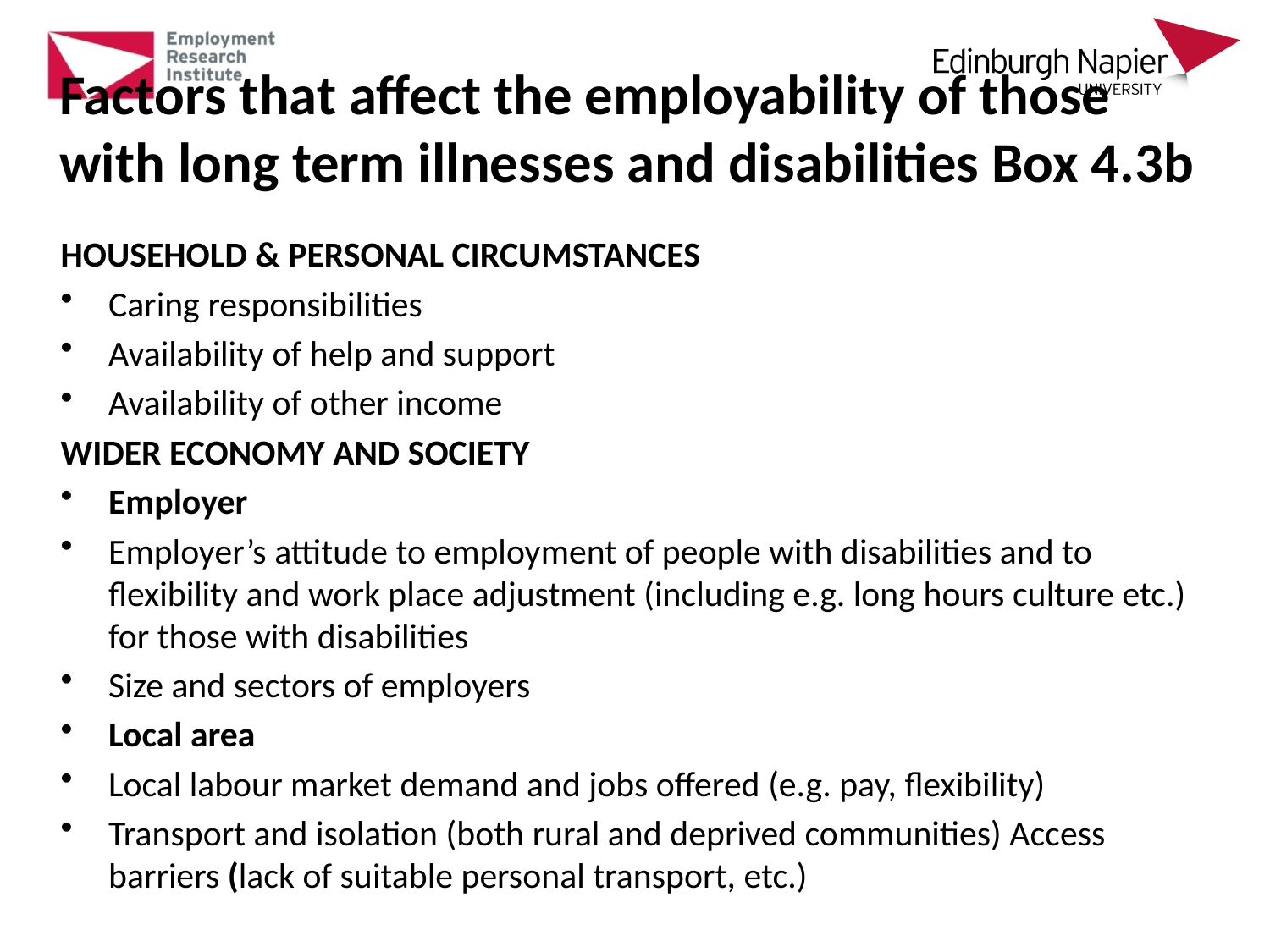

# Factors that affect the employability of those with long term illnesses and disabilities Box 4.3b
HOUSEHOLD & PERSONAL CIRCUMSTANCES
Caring responsibilities
Availability of help and support
Availability of other income
WIDER ECONOMY AND SOCIETY
Employer
Employer’s attitude to employment of people with disabilities and to flexibility and work place adjustment (including e.g. long hours culture etc.) for those with disabilities
Size and sectors of employers
Local area
Local labour market demand and jobs offered (e.g. pay, flexibility)
Transport and isolation (both rural and deprived communities) Access barriers (lack of suitable personal transport, etc.)